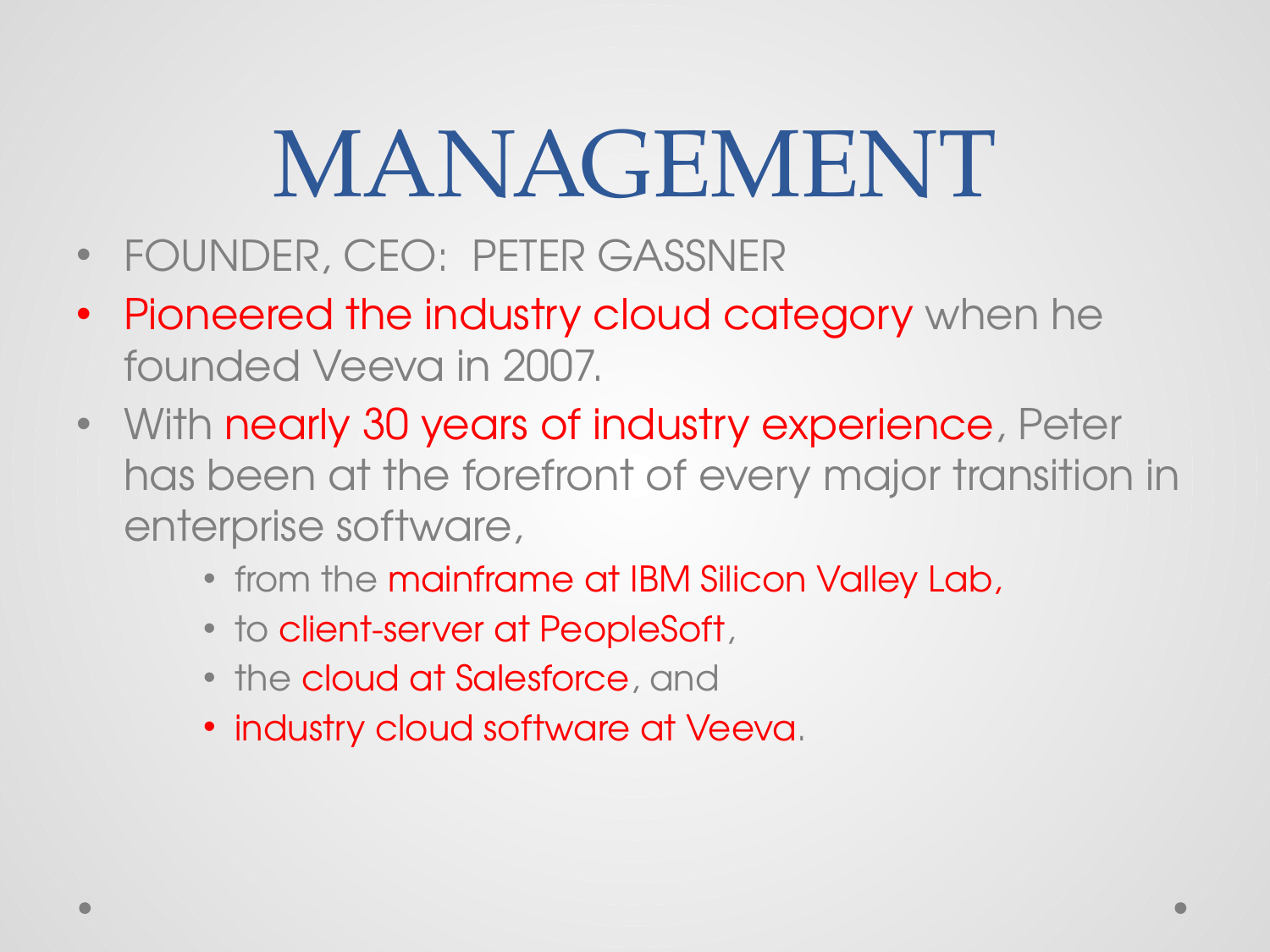

# MANAGEMENT
FOUNDER, CEO:  PETER GASSNER
Pioneered the industry cloud category when he founded Veeva in 2007.
With nearly 30 years of industry experience, Peter has been at the forefront of every major transition in enterprise software,
from the mainframe at IBM Silicon Valley Lab,
to client-server at PeopleSoft,
the cloud at Salesforce, and
industry cloud software at Veeva.